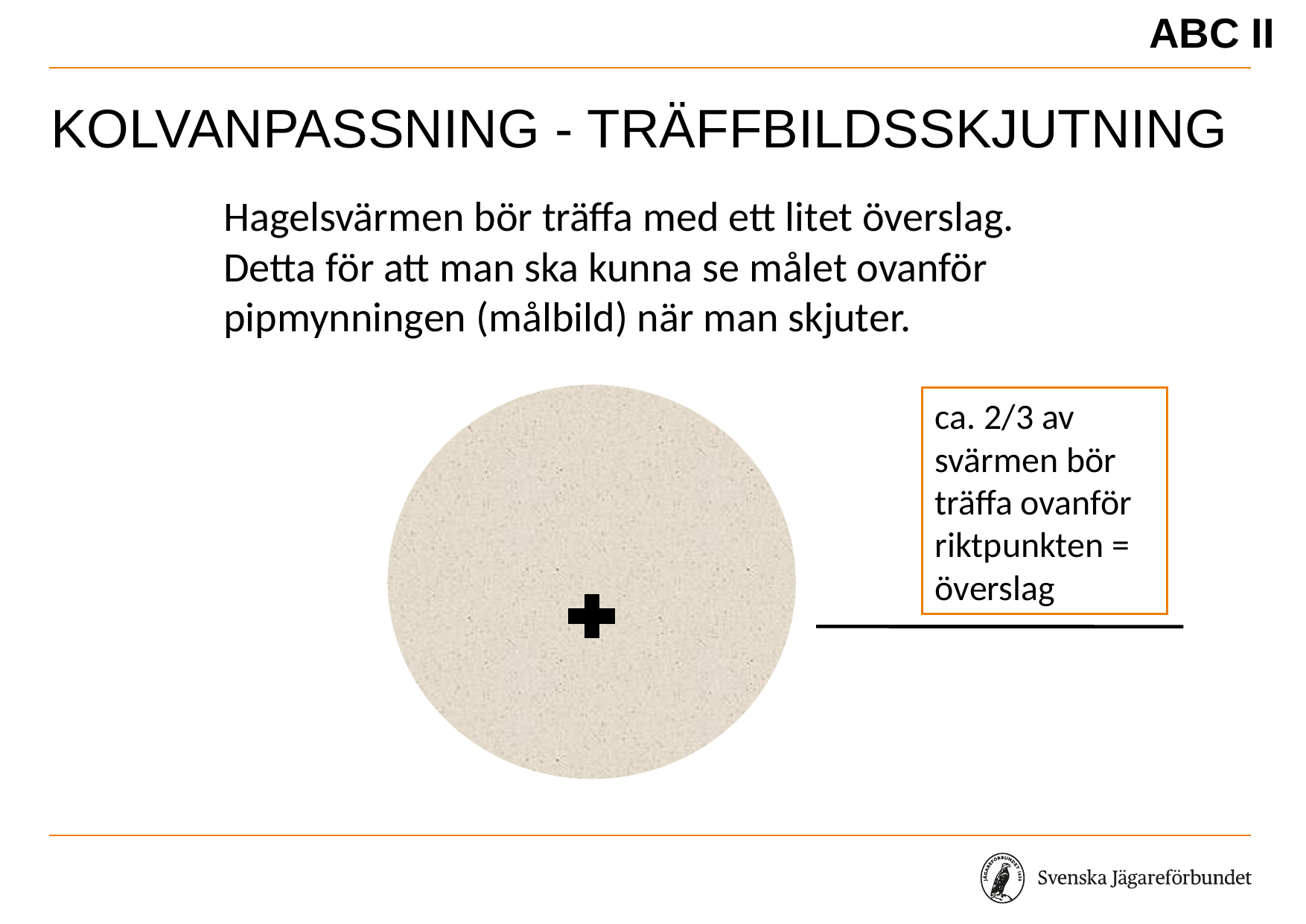

ABC II
# Kolvanpassning - träffbildsskjutning
Hagelsvärmen bör träffa med ett litet överslag.
Detta för att man ska kunna se målet ovanför pipmynningen (målbild) när man skjuter.

ca. 2/3 av svärmen bör träffa ovanför riktpunkten = överslag